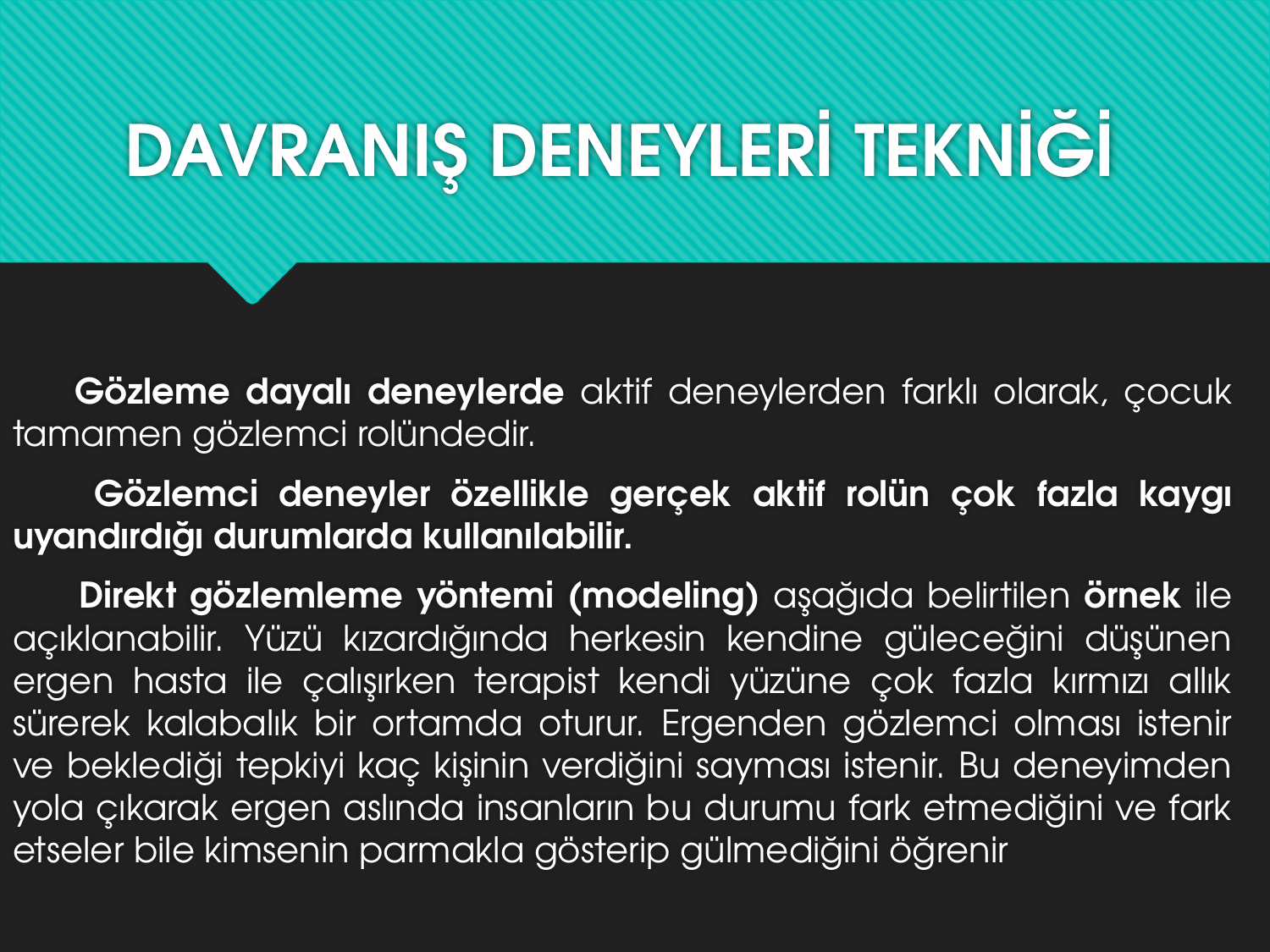

# DAVRANIŞ DENEYLERİ TEKNİĞİ
    Gözleme dayalı deneylerde aktif deneylerden farklı olarak, çocuk tamamen gözlemci rolündedir.
    Gözlemci deneyler özellikle gerçek aktif rolün çok fazla kaygı uyandırdığı durumlarda kullanılabilir.
     Direkt gözlemleme yöntemi (modeling) aşağıda belirtilen örnek ile açıklanabilir. Yüzü kızardığında herkesin kendine güleceğini düşünen ergen hasta ile çalışırken terapist kendi yüzüne çok fazla kırmızı allık sürerek kalabalık bir ortamda oturur. Ergenden gözlemci olması istenir ve beklediği tepkiyi kaç kişinin verdiğini sayması istenir. Bu deneyimden yola çıkarak ergen aslında insanların bu durumu fark etmediğini ve fark etseler bile kimsenin parmakla gösterip gülmediğini öğrenir